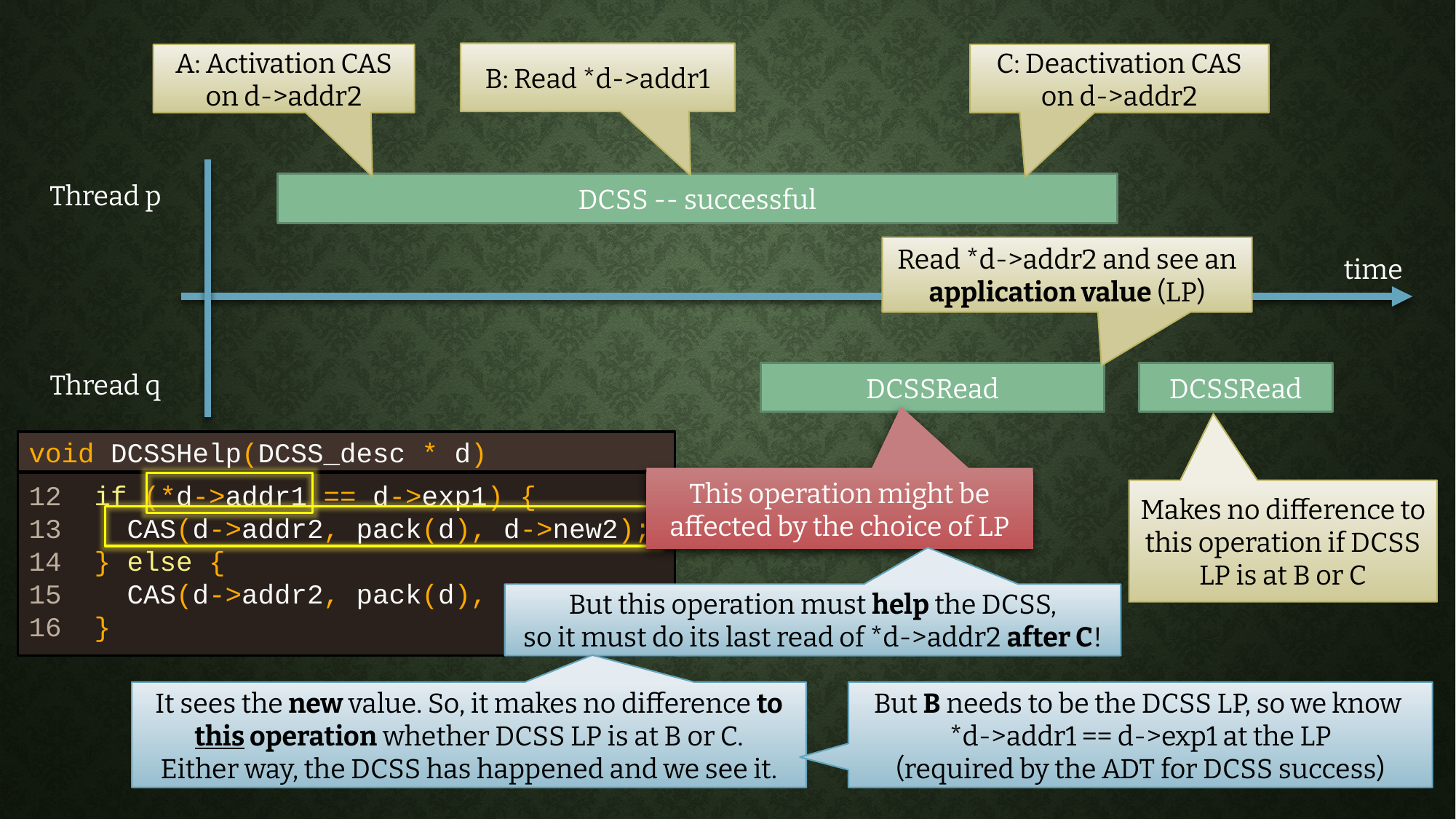

B: Read *d->addr1
C: Deactivation CAS
on d->addr2
A: Activation CAS
on d->addr2
Thread p
DCSS -- successful
Read *d->addr2 and see an application value (LP)
time
Thread q
DCSSRead
DCSSRead
DCSSRead
void DCSSHelp(DCSS_desc * d)
This operation might be affected by the choice of LP
12  if (*d->addr1 == d->exp1) {
13    CAS(d->addr2, pack(d), d->new2);
14  } else {
15    CAS(d->addr2, pack(d), d->exp2);
16  }

Makes no difference to this operation if DCSS LP is at B or C

But this operation must help the DCSS,
so it must do its last read of *d->addr2 after C!
It sees the new value. So, it makes no difference to this operation whether DCSS LP is at B or C.
Either way, the DCSS has happened and we see it.
But B needs to be the DCSS LP, so we know
*d->addr1 == d->exp1 at the LP
(required by the ADT for DCSS success)